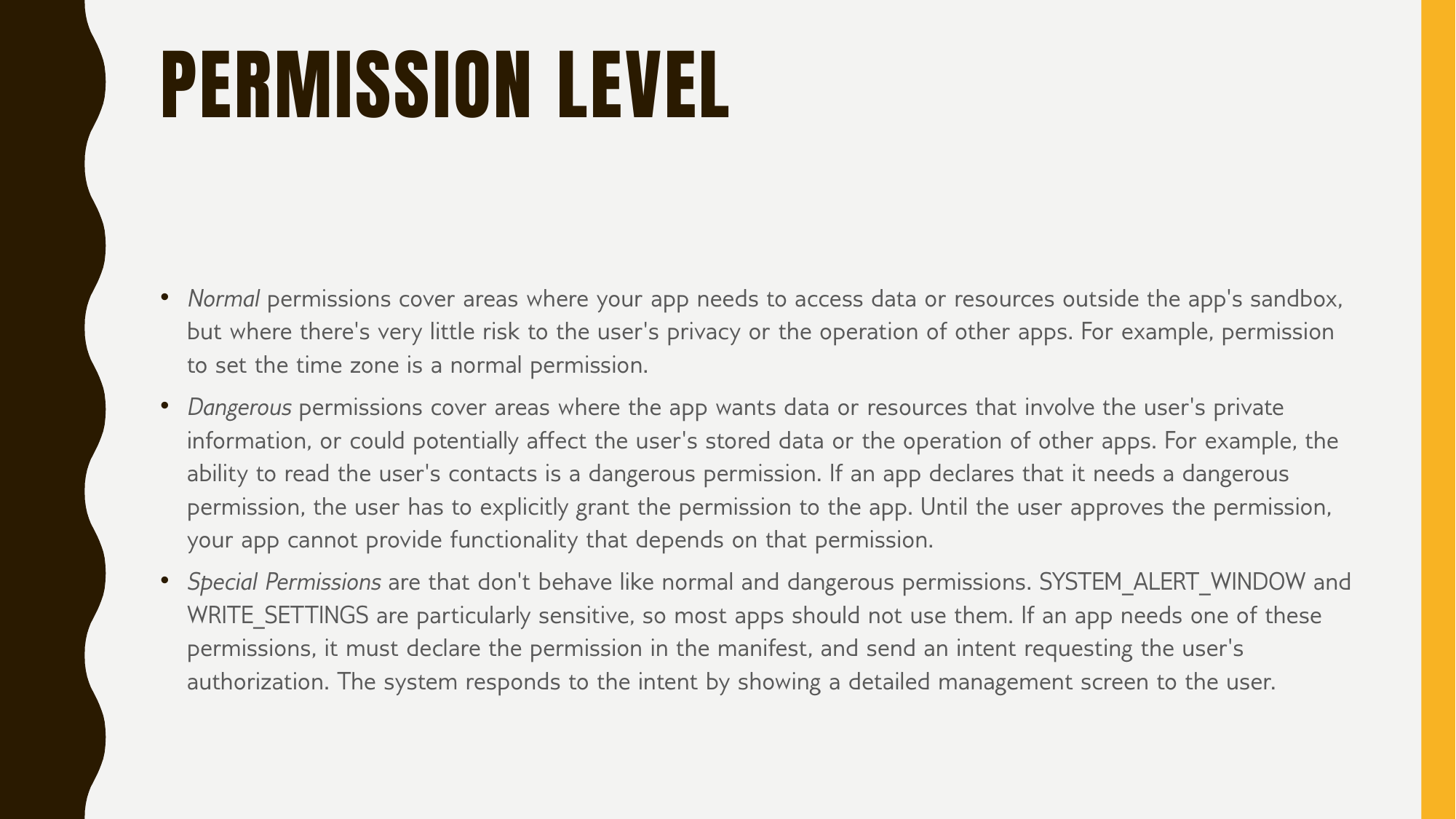

# PERMISSION LEVEL
Normal permissions cover areas where your app needs to access data or resources outside the app's sandbox, but where there's very little risk to the user's privacy or the operation of other apps. For example, permission to set the time zone is a normal permission.
Dangerous permissions cover areas where the app wants data or resources that involve the user's private information, or could potentially affect the user's stored data or the operation of other apps. For example, the ability to read the user's contacts is a dangerous permission. If an app declares that it needs a dangerous permission, the user has to explicitly grant the permission to the app. Until the user approves the permission, your app cannot provide functionality that depends on that permission.
Special Permissions are that don't behave like normal and dangerous permissions. SYSTEM_ALERT_WINDOW and WRITE_SETTINGS are particularly sensitive, so most apps should not use them. If an app needs one of these permissions, it must declare the permission in the manifest, and send an intent requesting the user's authorization. The system responds to the intent by showing a detailed management screen to the user.